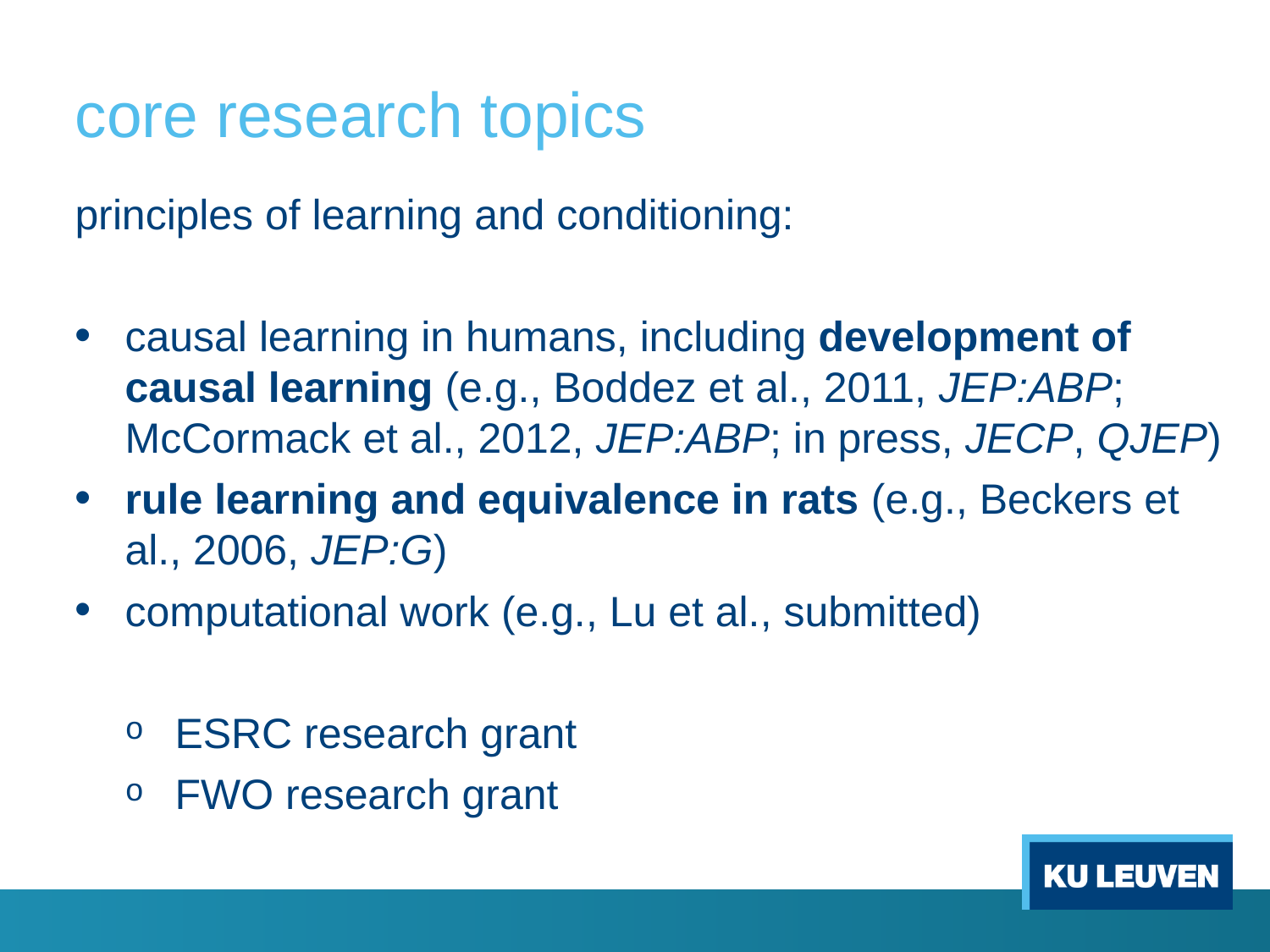

# core research topics
principles of learning and conditioning:

causal learning in humans, including development of causal learning (e.g., Boddez et al., 2011, JEP:ABP; McCormack et al., 2012, JEP:ABP; in press, JECP, QJEP)
rule learning and equivalence in rats (e.g., Beckers et al., 2006, JEP:G)
computational work (e.g., Lu et al., submitted)

ESRC research grant
FWO research grant